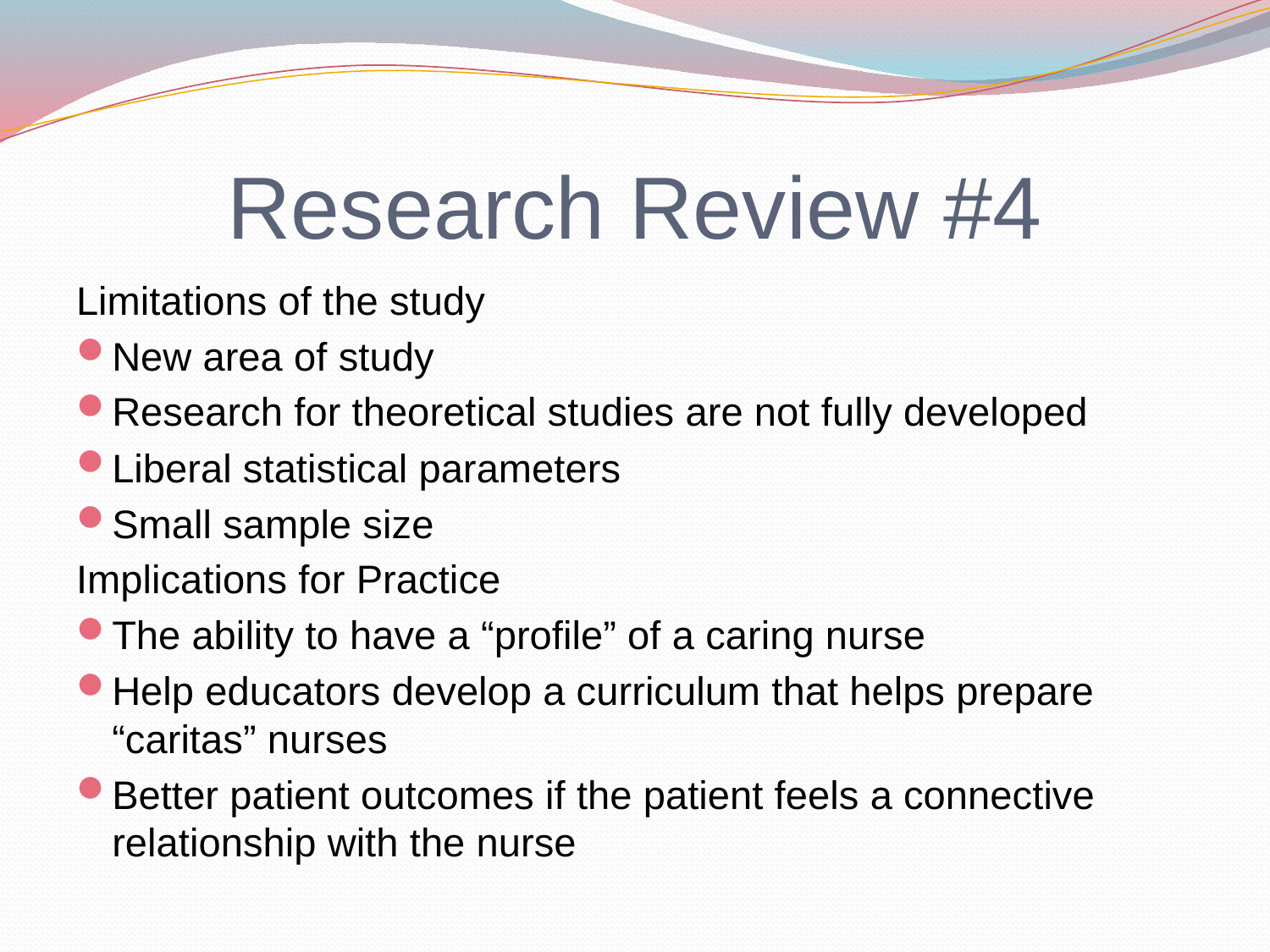

# Research Review #4
Limitations of the study
New area of study
Research for theoretical studies are not fully developed
Liberal statistical parameters
Small sample size
Implications for Practice
The ability to have a “profile” of a caring nurse
Help educators develop a curriculum that helps prepare “caritas” nurses
Better patient outcomes if the patient feels a connective relationship with the nurse